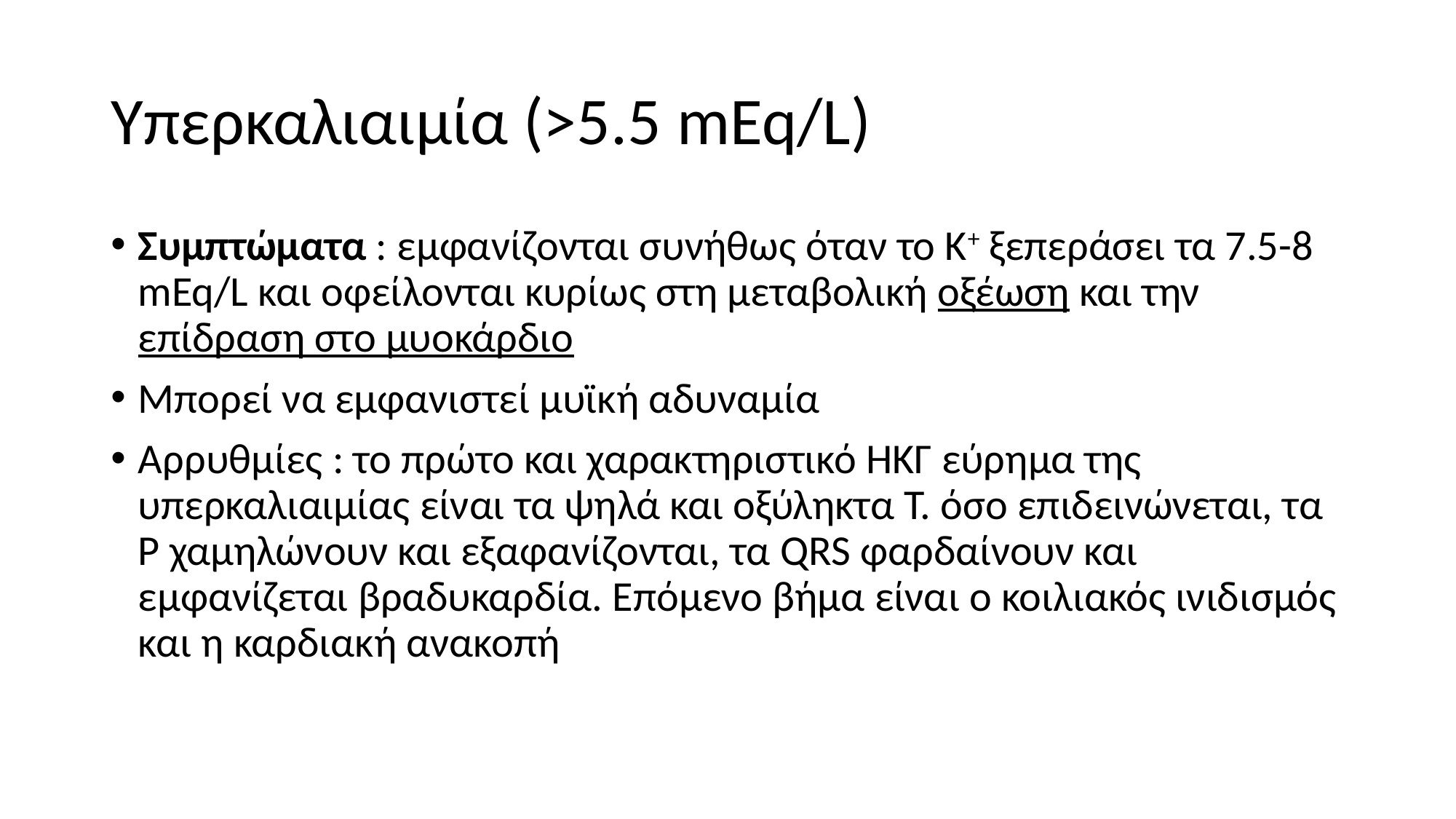

# Υπερκαλιαιμία (>5.5 mEq/L)
Συμπτώματα : εμφανίζονται συνήθως όταν το Κ+ ξεπεράσει τα 7.5-8 mEq/L και οφείλονται κυρίως στη μεταβολική οξέωση και την επίδραση στο μυοκάρδιο
Μπορεί να εμφανιστεί μυϊκή αδυναμία
Αρρυθμίες : το πρώτο και χαρακτηριστικό ΗΚΓ εύρημα της υπερκαλιαιμίας είναι τα ψηλά και οξύληκτα Τ. όσο επιδεινώνεται, τα Ρ χαμηλώνουν και εξαφανίζονται, τα QRS φαρδαίνουν και εμφανίζεται βραδυκαρδία. Επόμενο βήμα είναι ο κοιλιακός ινιδισμός και η καρδιακή ανακοπή